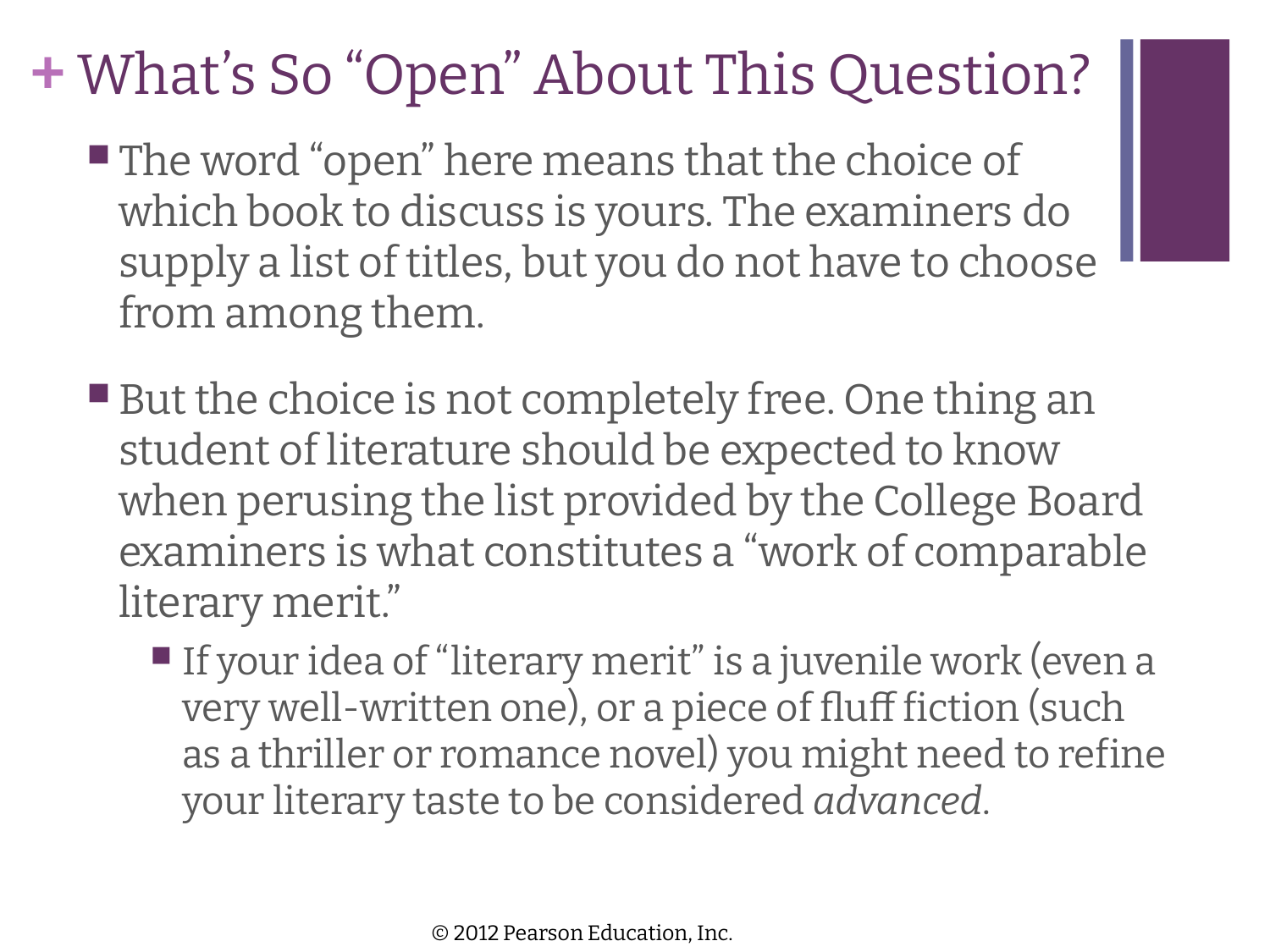

# What’s So “Open” About This Question?
The word “open” here means that the choice of
which book to discuss is yours. The examiners do supply a list of titles, but you do not have to choose from among them.
But the choice is not completely free. One thing an student of literature should be expected to know when perusing the list provided by the College Board examiners is what constitutes a “work of comparable literary merit.”
If your idea of “literary merit” is a juvenile work (even a very well-written one), or a piece of fluff fiction (such as a thriller or romance novel) you might need to refine your literary taste to be considered advanced.
© 2012 Pearson Education, Inc.